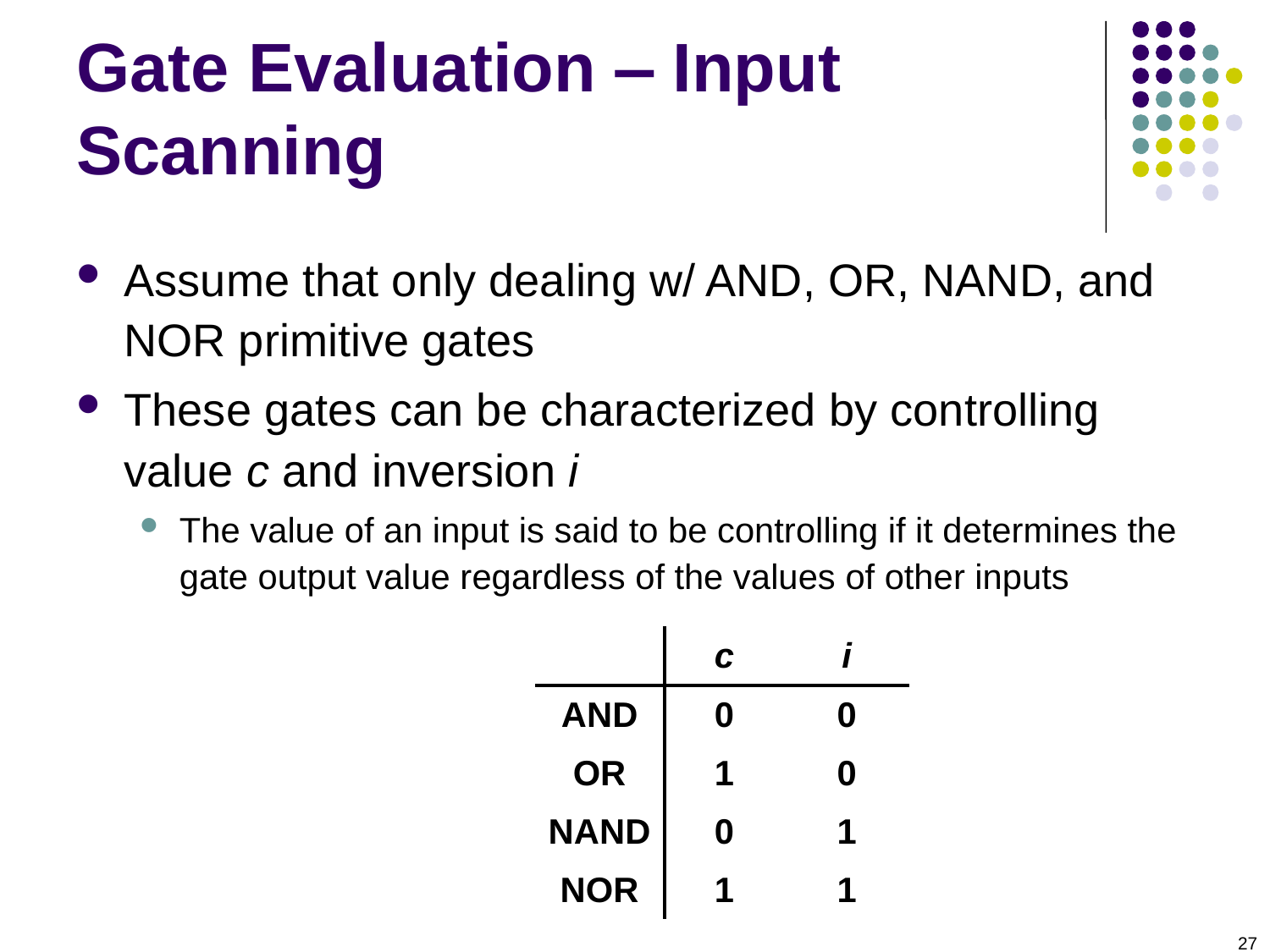

# Gate Evaluation – Input Scanning
Assume that only dealing w/ AND, OR, NAND, and NOR primitive gates
These gates can be characterized by controlling value c and inversion i
The value of an input is said to be controlling if it determines the gate output value regardless of the values of other inputs
|  | c | i |
| --- | --- | --- |
| AND | 0 | 0 |
| OR | 1 | 0 |
| NAND | 0 | 1 |
| NOR | 1 | 1 |
27